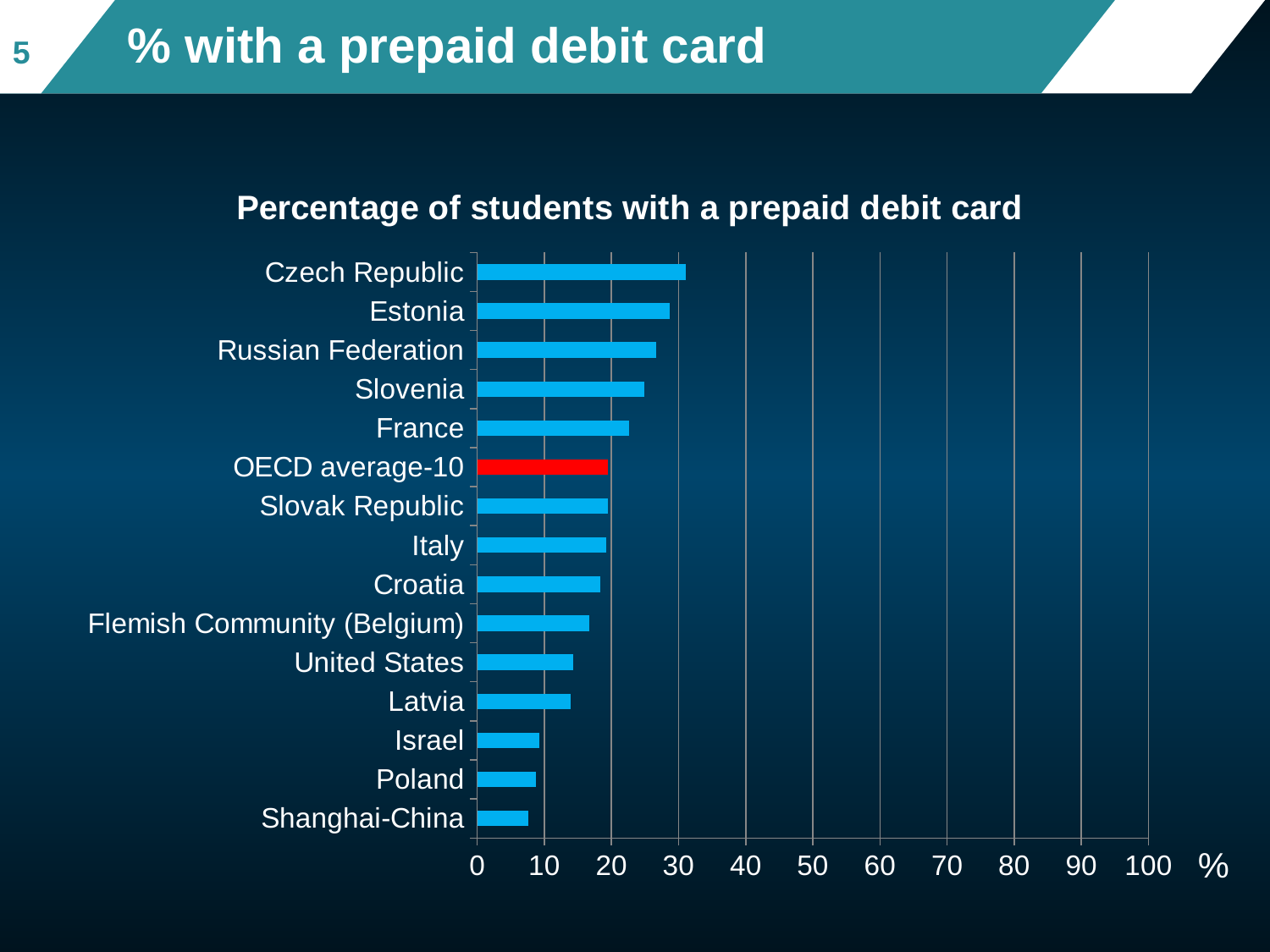

# % with a prepaid debit card
5

### Chart:

| Category | Percentage of students with a prepaid debit card |
|---|---|
| Shanghai-China | 7.59330930311587 |
| Poland | 8.737075541294473 |
| Israel | 9.235789105160178 |
| Latvia | 13.927540155822435 |
| United States | 14.31802093944469 |
| Flemish Community (Belgium) | 16.741504274034252 |
| Croatia | 18.37408488727237 |
| Italy | 19.23141485505005 |
| Slovak Republic | 19.488972621755764 |
| OECD average-10 | 19.49133052445377 |
| France | 22.59555694724148 |
| Slovenia | 24.88629068775713 |
| Russian Federation | 26.624358569773378 |
| Estonia | 28.65828775827954 |
| Czech Republic | 31.020392514520108 |
%